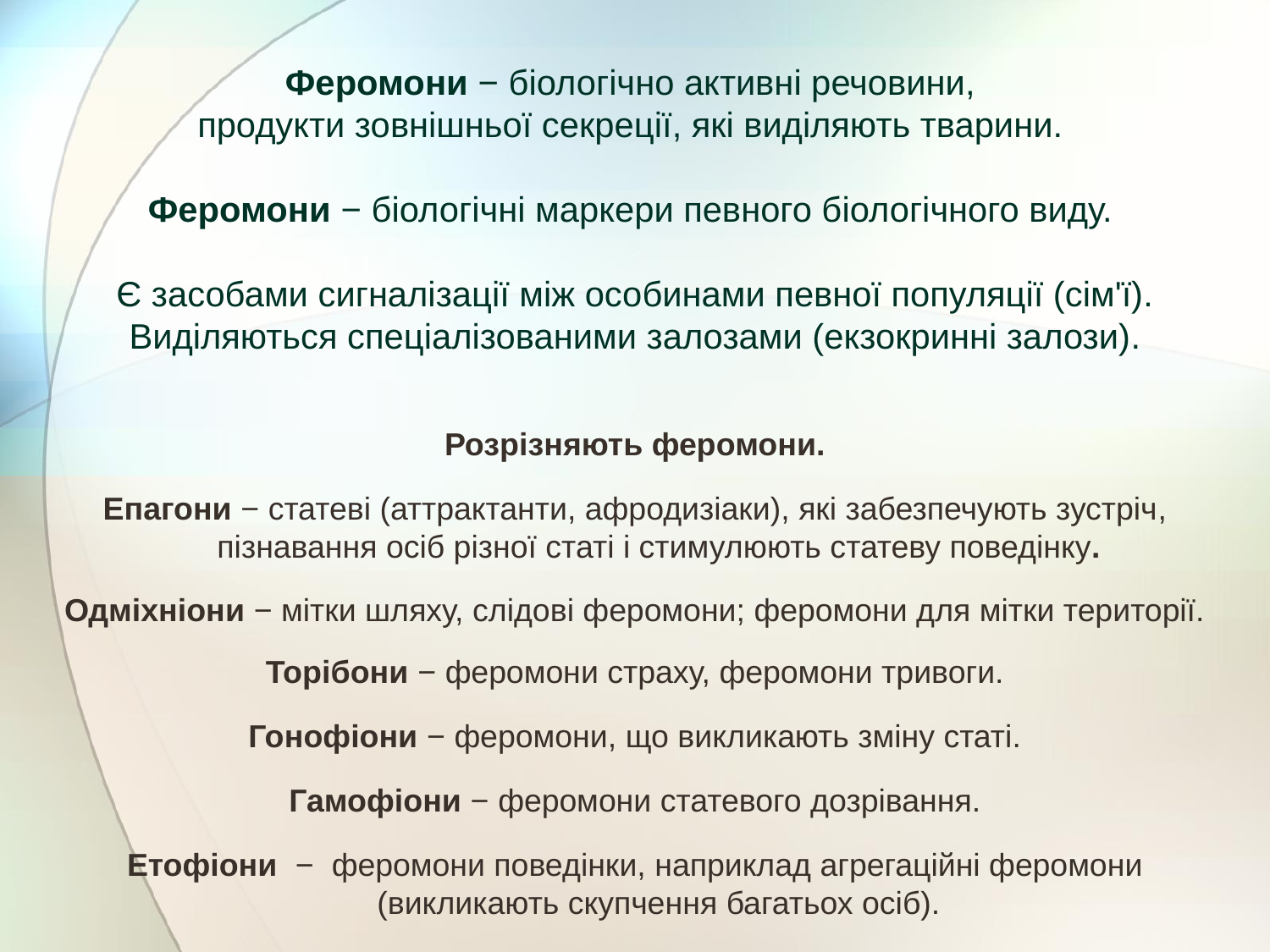

# Феромони − біологічно активні речовини, продукти зовнішньої секреції, які виділяють тварини. Феромони − біологічні маркери певного біологічного виду. Є засобами сигналізації між особинами певної популяції (сім'ї). Виділяються спеціалізованими залозами (екзокринні залози).
Розрізняють феромони.

Епагони − статеві (аттрактанти, афродизіаки), які забезпечують зустріч, пізнавання осіб різної статі і стимулюють статеву поведінку.

Одміхніони − мітки шляху, слідові феромони; феромони для мітки території.

Торібони − феромони страху, феромони тривоги.

Гонофіони − феромони, що викликають зміну статі.

Гамофіони − феромони статевого дозрівання.

Етофіони  −  феромони поведінки, наприклад агрегаційні феромони (викликають скупчення багатьох осіб).